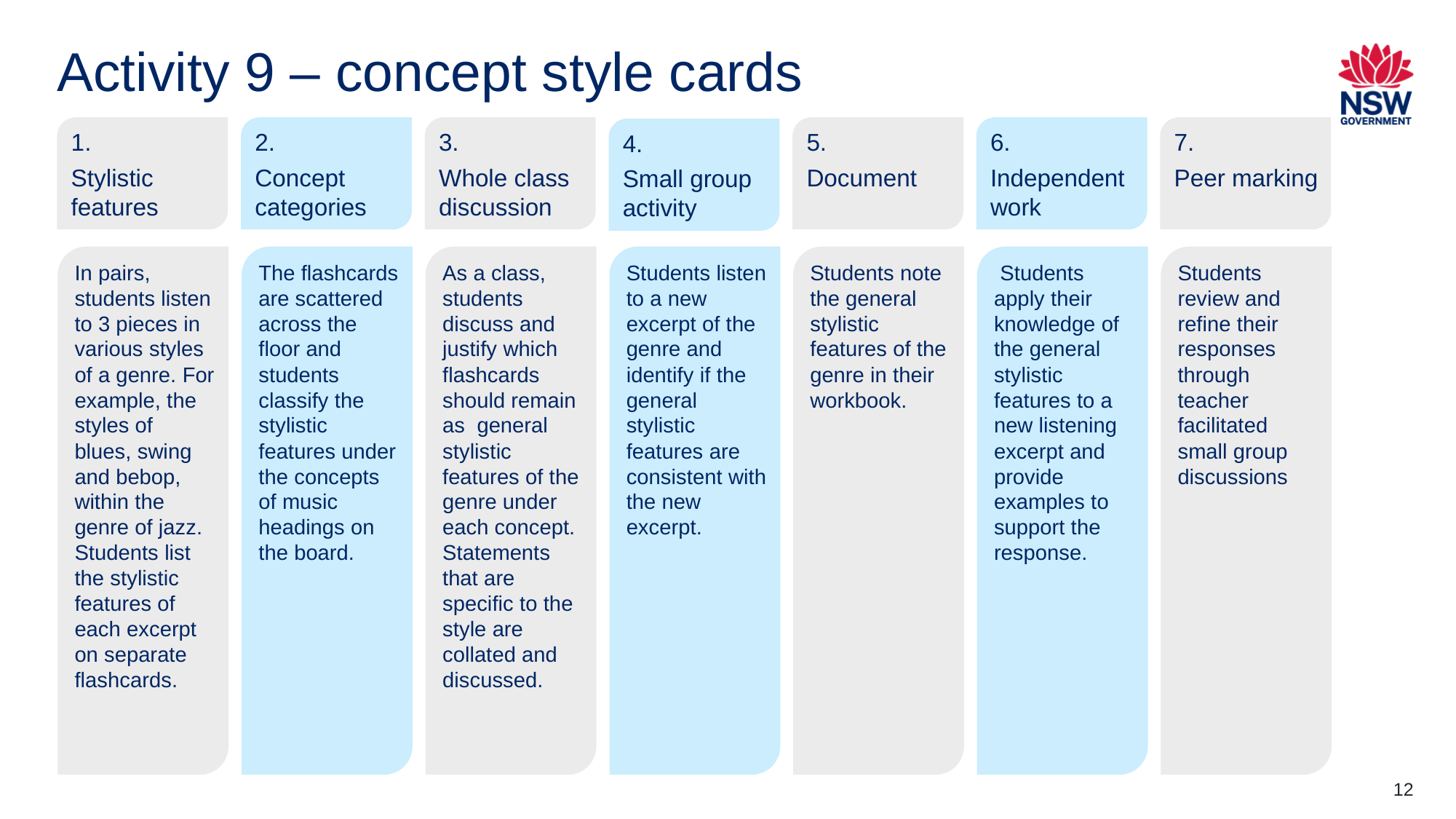

Activity 9 – concept style cards
1.
Stylistic features
2.
Concept categories
3.
Whole class discussion
5.
Document
6.
Independent work
7.
Peer marking
4.
Small group activity
In pairs, students listen to 3 pieces in various styles of a genre. For example, the styles of blues, swing and bebop, within the genre of jazz. Students list the stylistic features of each excerpt on separate flashcards.
The flashcards are scattered across the floor and students classify the stylistic features under the concepts of music headings on the board.
As a class, students discuss and justify which flashcards should remain as  general stylistic features of the genre under each concept. Statements that are specific to the style are collated and discussed.
Students listen to a new excerpt of the genre and identify if the general stylistic features are consistent with the new excerpt.
Students note the general stylistic features of the genre in their workbook.
 Students apply their knowledge of the general stylistic features to a new listening excerpt and provide examples to support the response.
Students review and refine their responses through teacher facilitated small group discussions
12